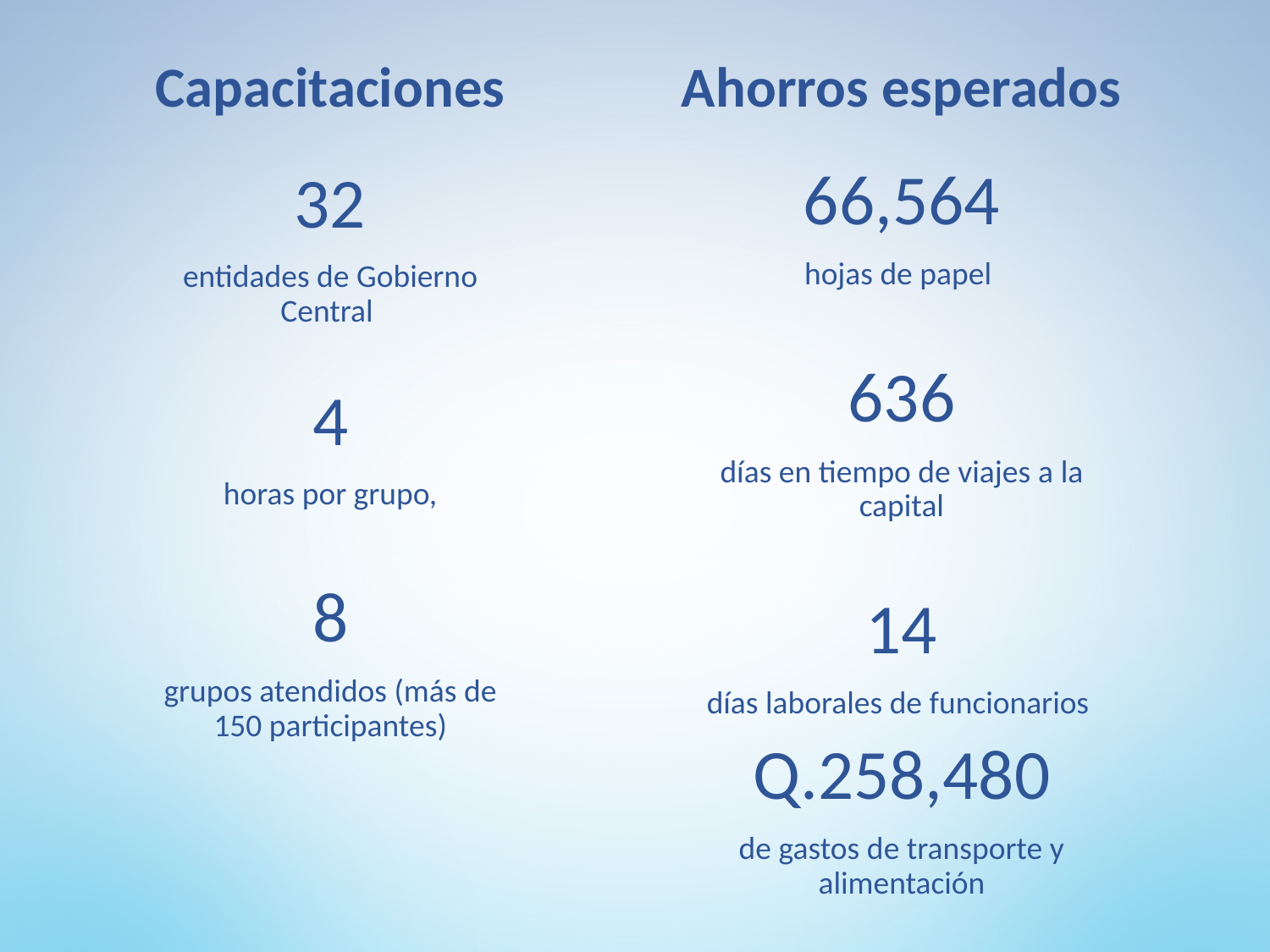

Capacitaciones
Ahorros esperados
66,564
hojas de papel

636
días en tiempo de viajes a la capital

14
días laborales de funcionarios
Q.258,480
de gastos de transporte y alimentación

32
entidades de Gobierno Central

4
horas por grupo,

8
grupos atendidos (más de 150 participantes)